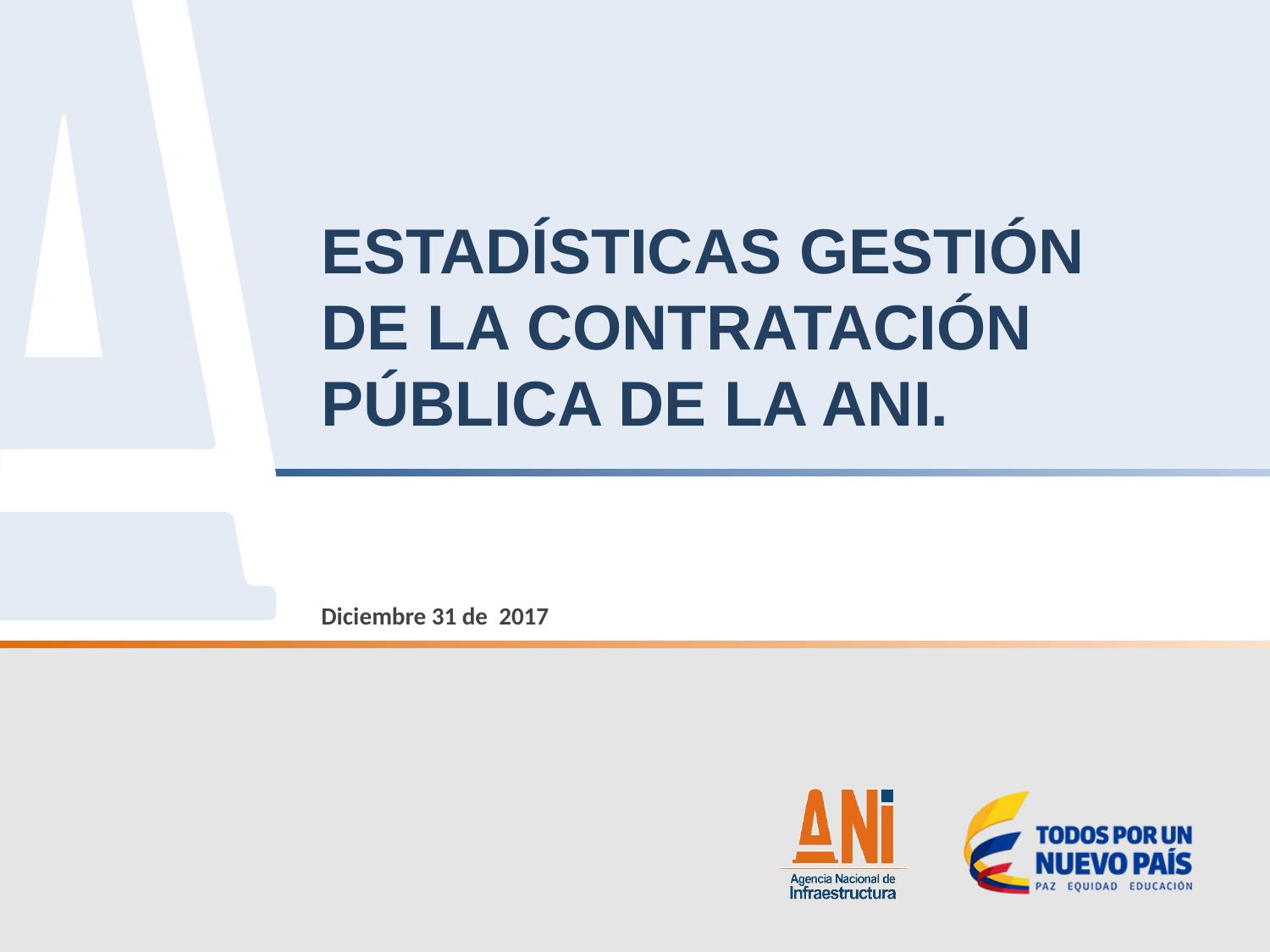

# ESTADÍSTICAS GESTIÓN DE LA CONTRATACIÓN PÚBLICA DE LA ANI.
Diciembre 31 de  2017